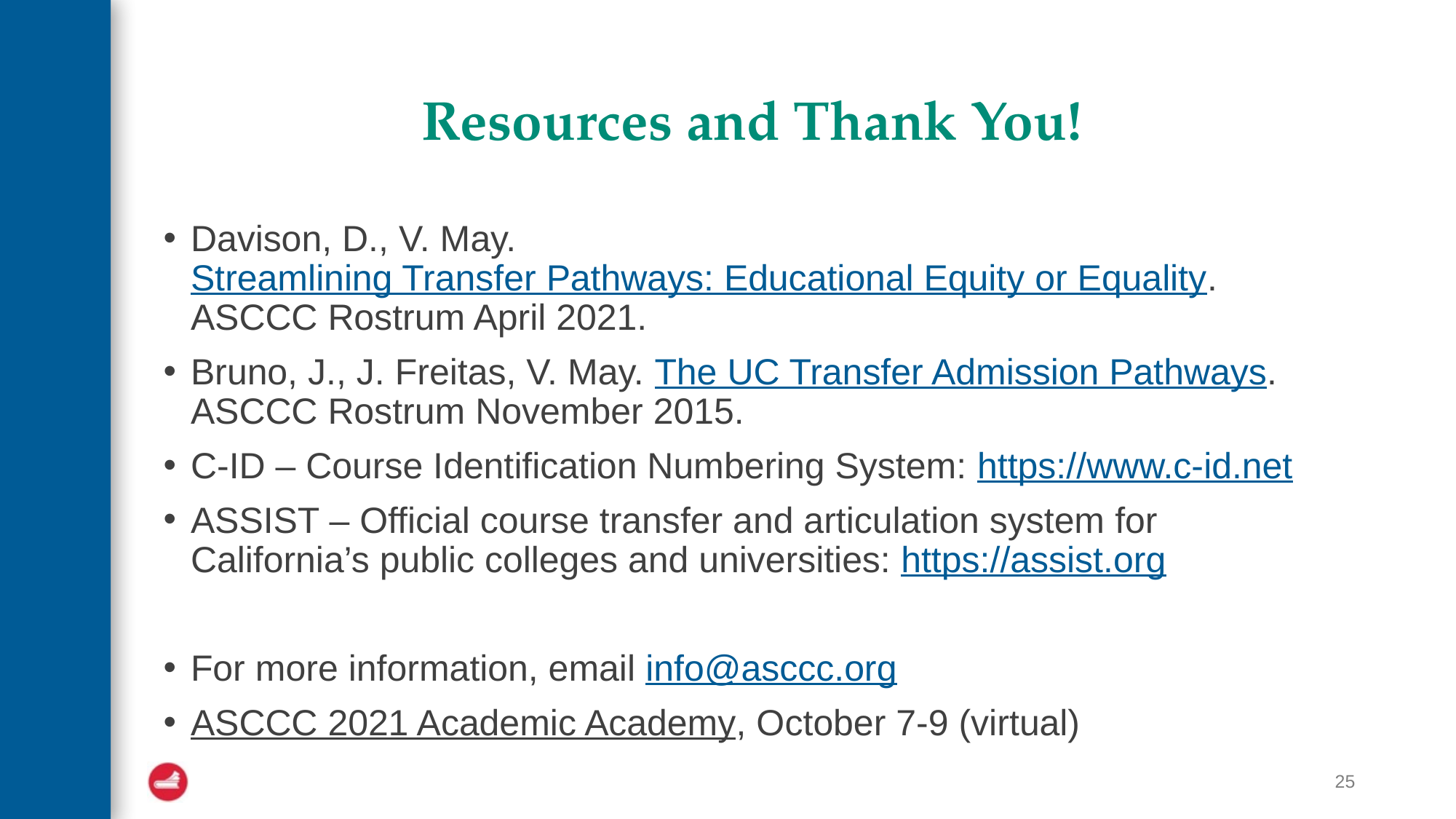

# Resources and Thank You!
Davison, D., V. May. Streamlining Transfer Pathways: Educational Equity or Equality. ASCCC Rostrum April 2021.
Bruno, J., J. Freitas, V. May. The UC Transfer Admission Pathways. ASCCC Rostrum November 2015.
C-ID – Course Identification Numbering System: https://www.c-id.net
ASSIST – Official course transfer and articulation system for California’s public colleges and universities: https://assist.org

For more information, email info@asccc.org
ASCCC 2021 Academic Academy, October 7-9 (virtual)

25